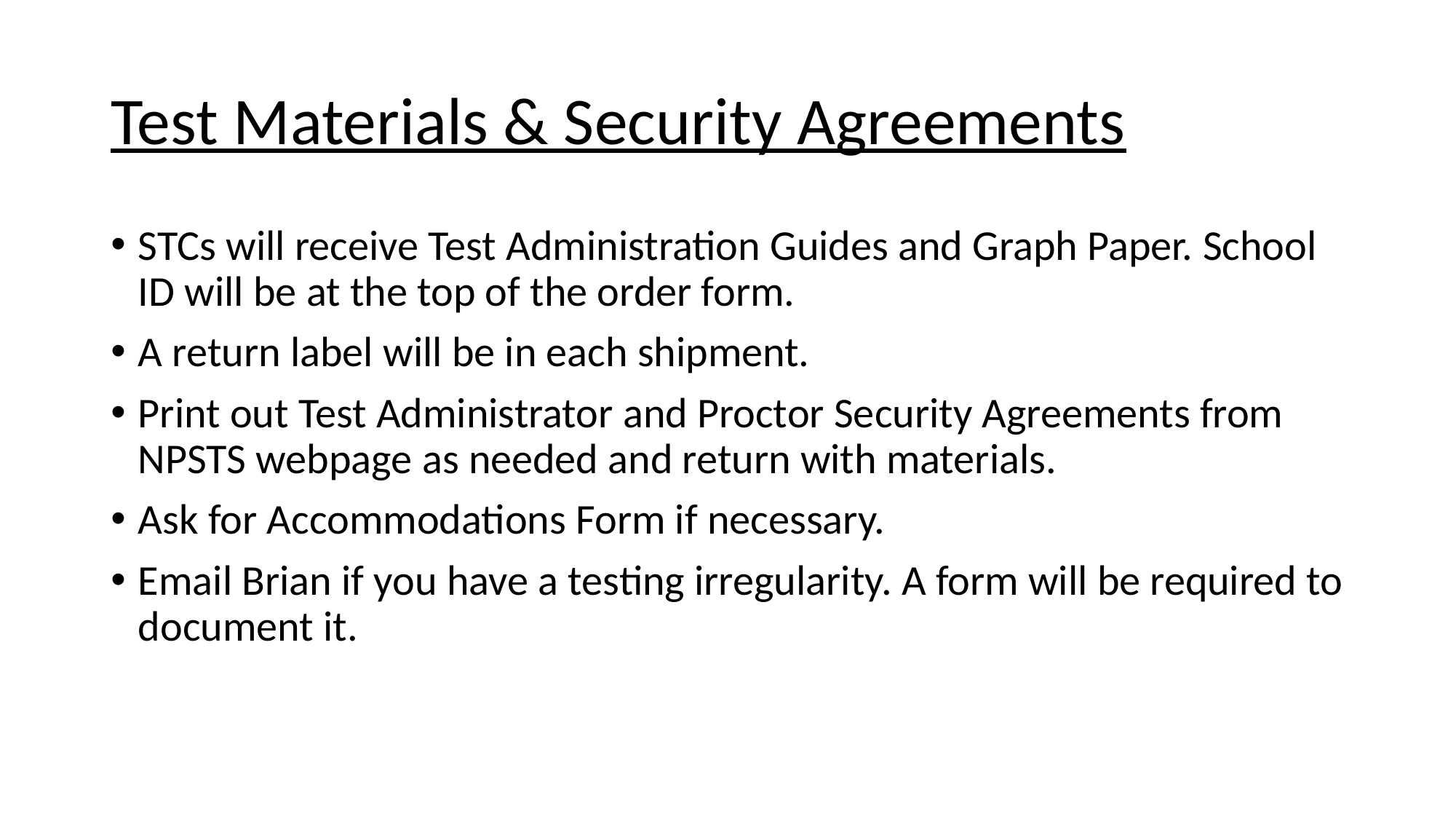

# Test Materials & Security Agreements
STCs will receive Test Administration Guides and Graph Paper. School ID will be at the top of the order form.
A return label will be in each shipment.
Print out Test Administrator and Proctor Security Agreements from NPSTS webpage as needed and return with materials.
Ask for Accommodations Form if necessary.
Email Brian if you have a testing irregularity. A form will be required to document it.